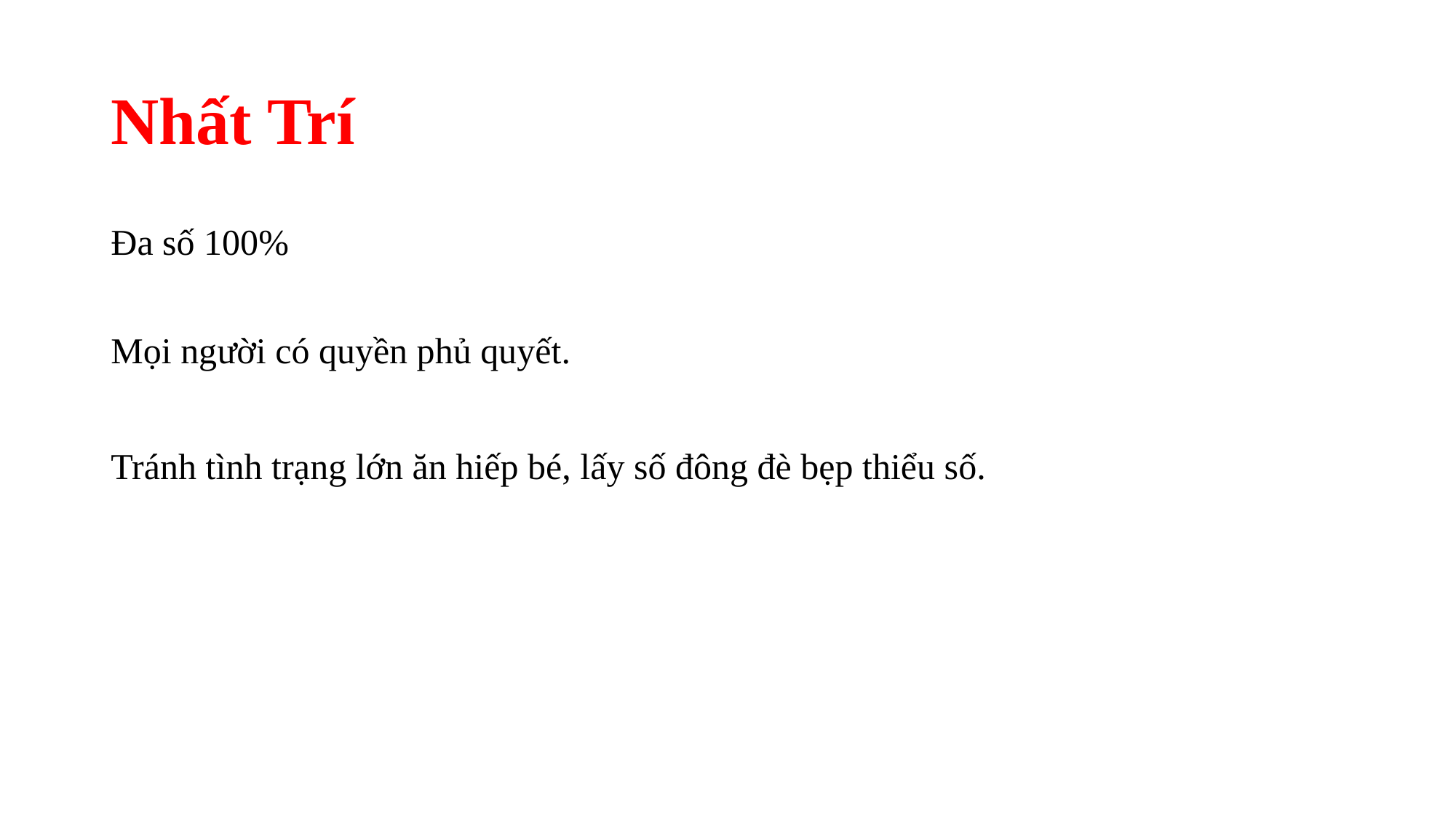

# Nhất Trí
Đa số 100%

Mọi người có quyền phủ quyết.

Tránh tình trạng lớn ăn hiếp bé, lấy số đông đè bẹp thiểu số.